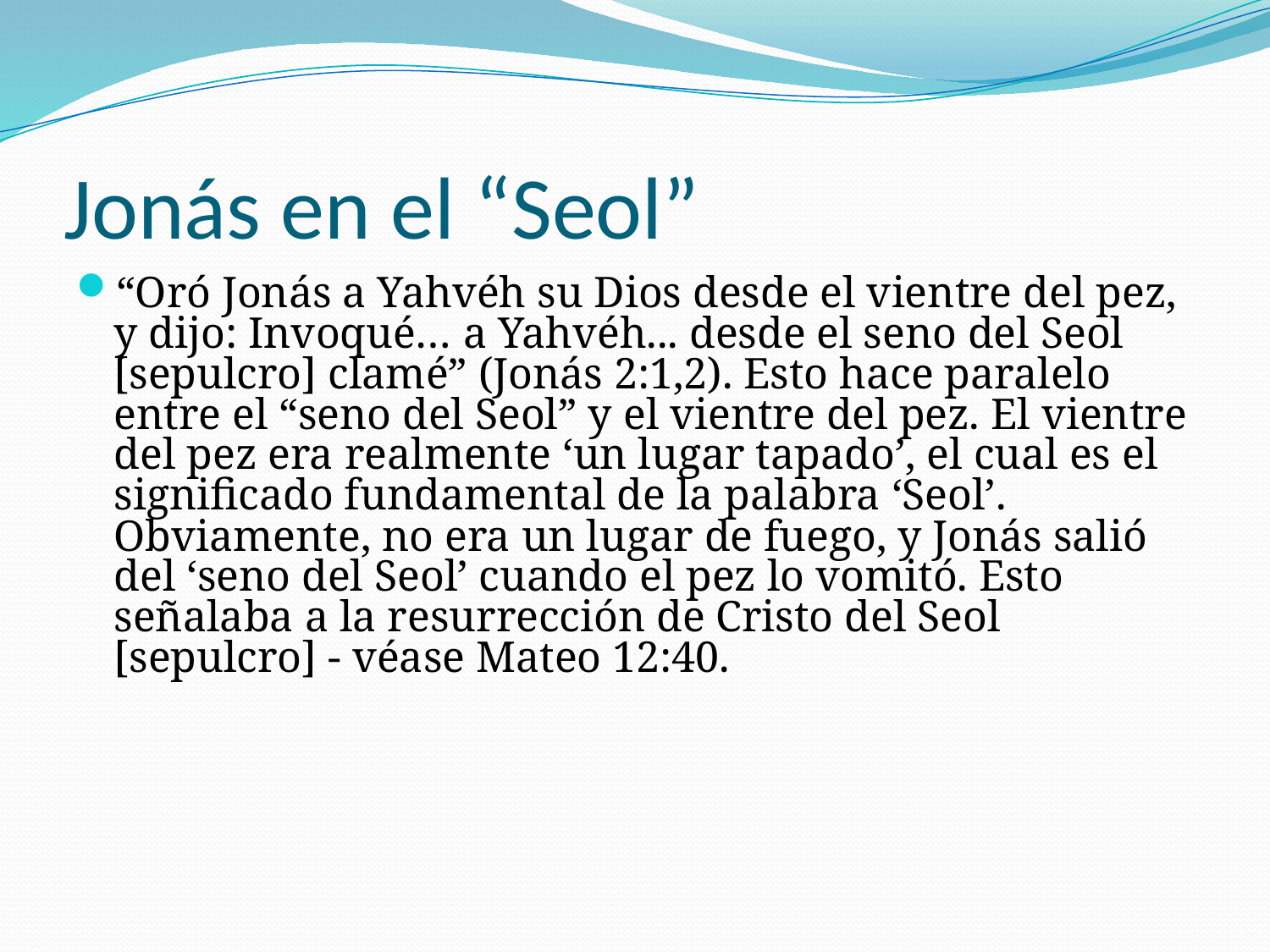

# Jonás en el “Seol”
“Oró Jonás a Yahvéh su Dios desde el vientre del pez, y dijo: Invoqué… a Yahvéh... desde el seno del Seol [sepulcro] clamé” (Jonás 2:1,2). Esto hace paralelo entre el “seno del Seol” y el vientre del pez. El vientre del pez era realmente ‘un lugar tapado’, el cual es el significado fundamental de la palabra ‘Seol’. Obviamente, no era un lugar de fuego, y Jonás salió del ‘seno del Seol’ cuando el pez lo vomitó. Esto señalaba a la resurrección de Cristo del Seol [sepulcro] - véase Mateo 12:40.